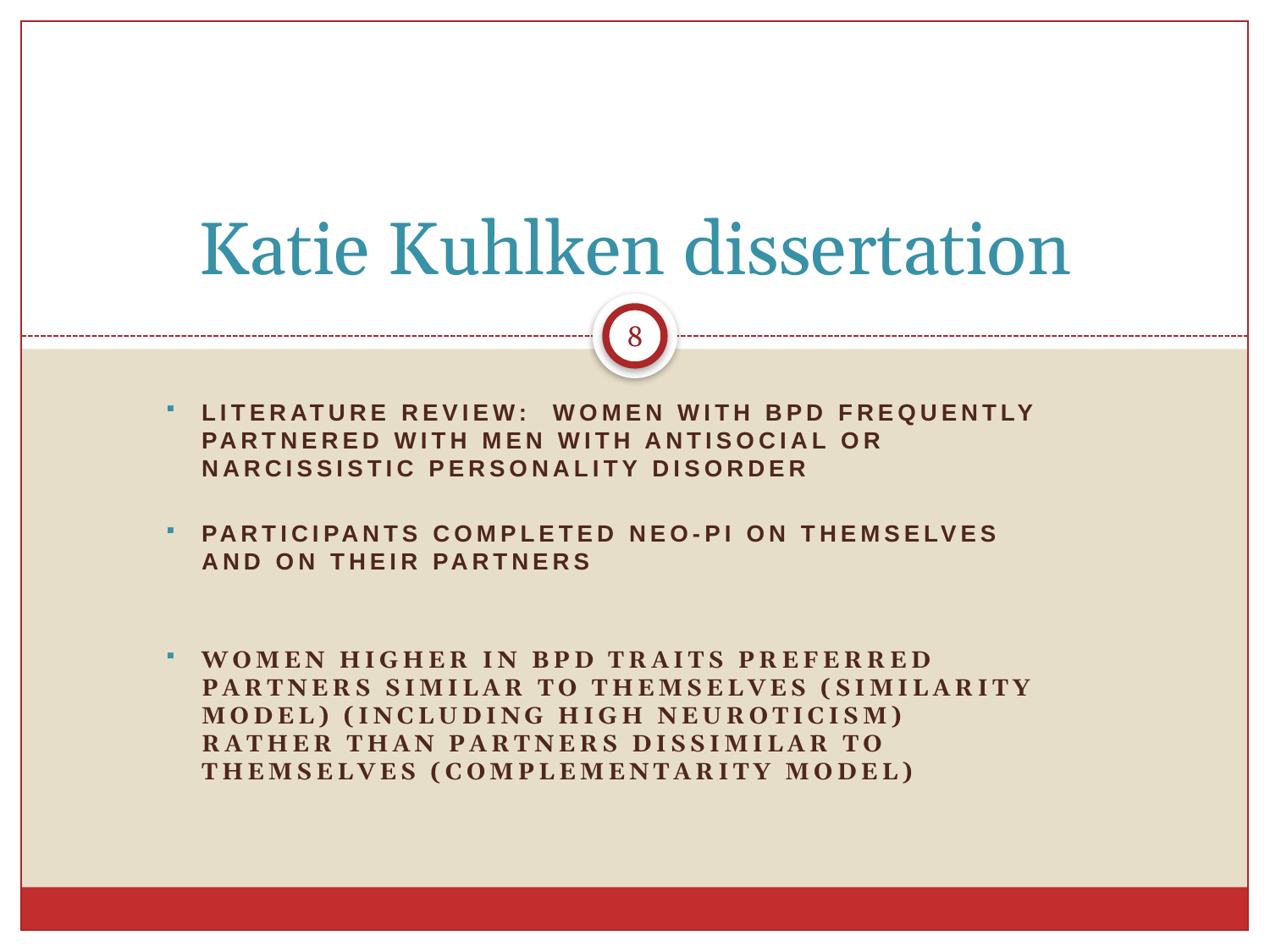

# Katie Kuhlken dissertation
8
Literature review:  Women with BPD frequently partnered with men with antisocial or narcissistic personality disorder

Participants completed NEO-PI on themselves and on their partners

Women higher in BPD traits preferred partners similar to themselves (similarity model) (including high neuroticism) rather than partners dissimilar to themselves (complementarity model)